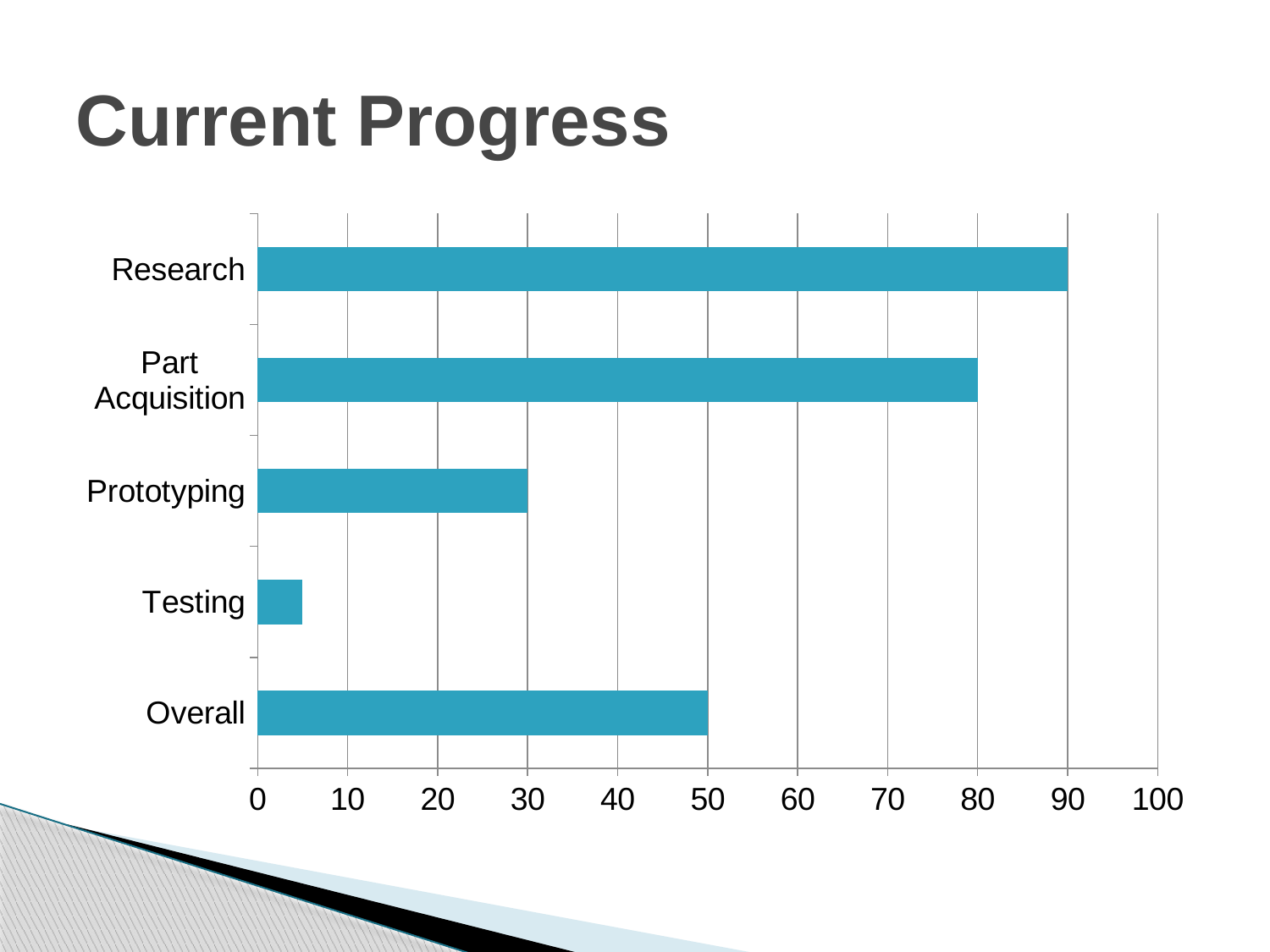

# Current Progress

### Chart

| Category | Progress |
|---|---|
| Overall | 50.0 |
| Testing | 5.0 |
| Prototyping | 30.0 |
| Part Acquisition | 80.0 |
| Research | 90.0 |